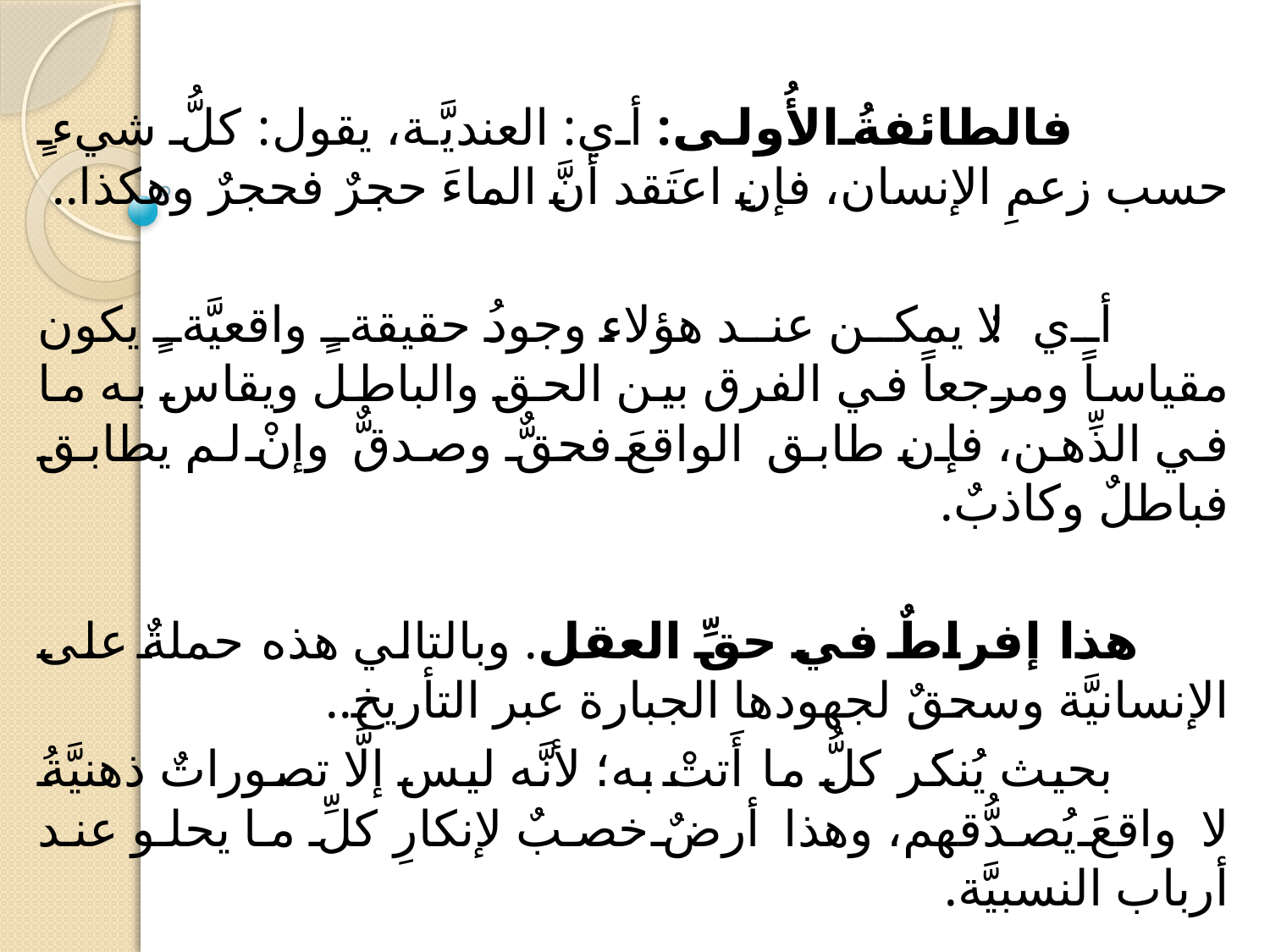

فالطائفةُ الأُولى: أي: العنديَّة، يقول: كلُّ شيءٍ حسب زعمِ الإنسان، فإنِ اعتَقد أنَّ الماءَ حجرٌ فحجرٌ وهكذا..

         أي: لا يمكن عند هؤلاء وجودُ حقيقةٍ واقعيَّةٍ يكون مقياساً ومرجعاً في الفرق بين الحق والباطل ويقاس به ما في الذِّهن، فإن طابق الواقعَ فحقٌّ وصدقٌّ وإنْ لم يطابق فباطلٌ وكاذبٌ.

       هذا إفراطٌ في حقِّ العقل. وبالتالي هذه حملةٌ على الإنسانيَّة وسحقٌ لجهودها الجبارة عبر التأريخ..
         بحيث يُنكَر كلُّ ما أَتتْ به؛ لأنَّه ليس إلَّا تصوراتٌ ذهنيَّةُ لا واقعَ يُصدُّقهم، وهذا أرضٌ خصبٌ لإنكارِ كلِّ ما يحلو عند أرباب النسبيَّة.